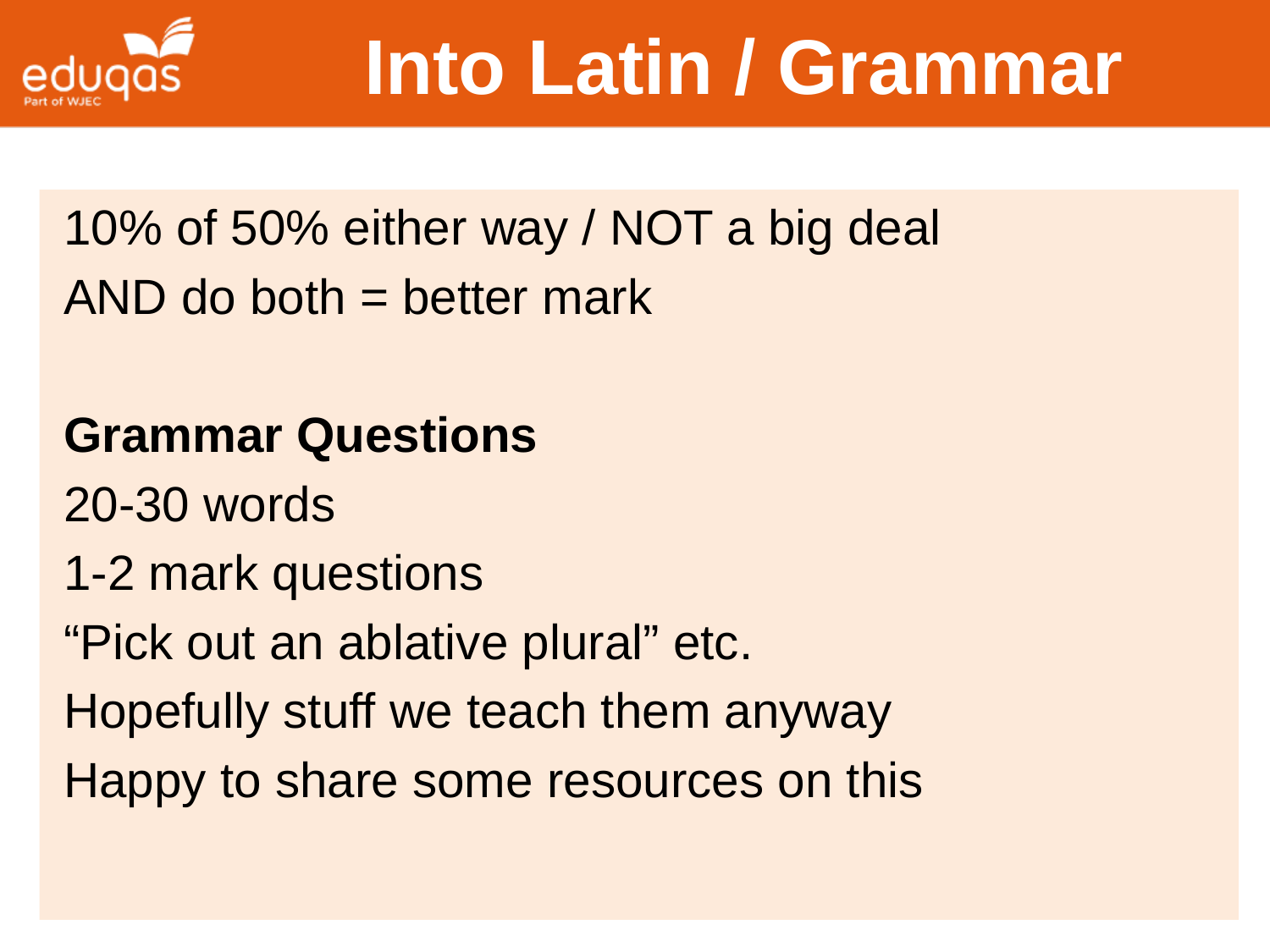

# Into Latin / Grammar
10% of 50% either way / NOT a big deal
AND do both = better mark

Grammar Questions
20-30 words
1-2 mark questions
“Pick out an ablative plural” etc.
Hopefully stuff we teach them anyway
Happy to share some resources on this